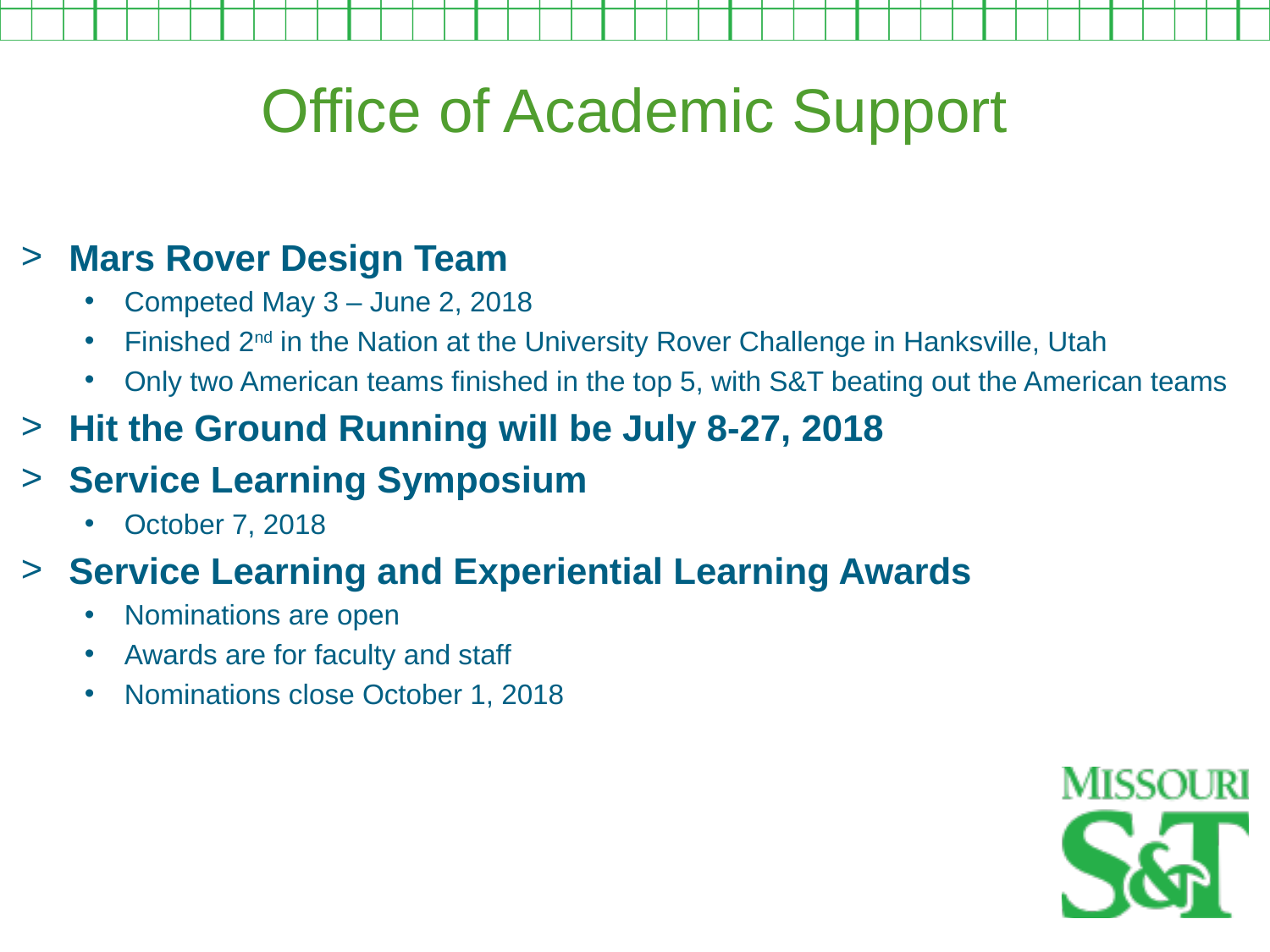

Office of Academic Support
Mars Rover Design Team
Competed May 3 – June 2, 2018
Finished 2nd in the Nation at the University Rover Challenge in Hanksville, Utah
Only two American teams finished in the top 5, with S&T beating out the American teams
Hit the Ground Running will be July 8-27, 2018
Service Learning Symposium
October 7, 2018
Service Learning and Experiential Learning Awards
Nominations are open
Awards are for faculty and staff
Nominations close October 1, 2018